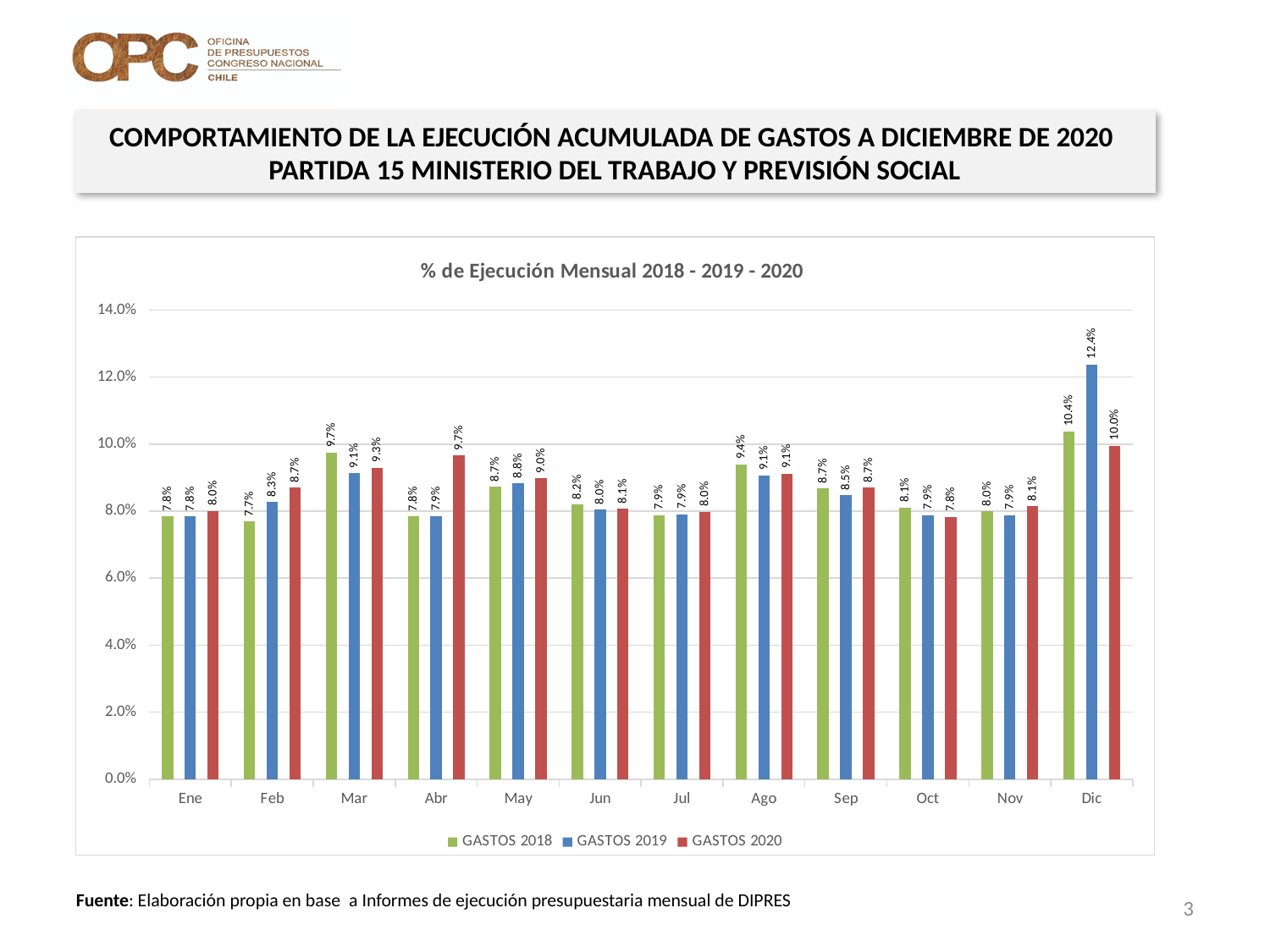

COMPORTAMIENTO DE LA EJECUCIÓN ACUMULADA DE GASTOS A DICIEMBRE DE 2020
PARTIDA 15 MINISTERIO DEL TRABAJO Y PREVISIÓN SOCIAL

### Chart: % de Ejecución Mensual 2018 - 2019 - 2020

| Category | GASTOS 2018 | GASTOS 2019 | GASTOS 2020 |
|---|---|---|---|
| Ene | 0.07837183696429191 | 0.07842337692303387 | 0.08007180700764752 |
| Feb | 0.07688384503195217 | 0.08265043008073858 | 0.08700144674921327 |
| Mar | 0.09741773933139526 | 0.0912856892906151 | 0.09294759198701458 |
| Abr | 0.07838248518701071 | 0.07852164389430984 | 0.09657250002028854 |
| May | 0.08729511223123324 | 0.08829306563800943 | 0.08977002951065692 |
| Jun | 0.08189288449147197 | 0.0803706430423806 | 0.08066232086158952 |
| Jul | 0.07880680280956856 | 0.07906692346585899 | 0.07980717973872438 |
| Ago | 0.09391369553887592 | 0.09064431828049374 | 0.0911039737089792 |
| Sep | 0.08680734294386898 | 0.08470266668625553 | 0.08706329409850568 |
| Oct | 0.08109330481269107 | 0.07880937023426467 | 0.07826154247637947 |
| Nov | 0.07999516428516416 | 0.07881803597623016 | 0.08149708454472046 |
| Dic | 0.10379985026202497 | 0.12375627577781001 | 0.09953751601217979 |
3